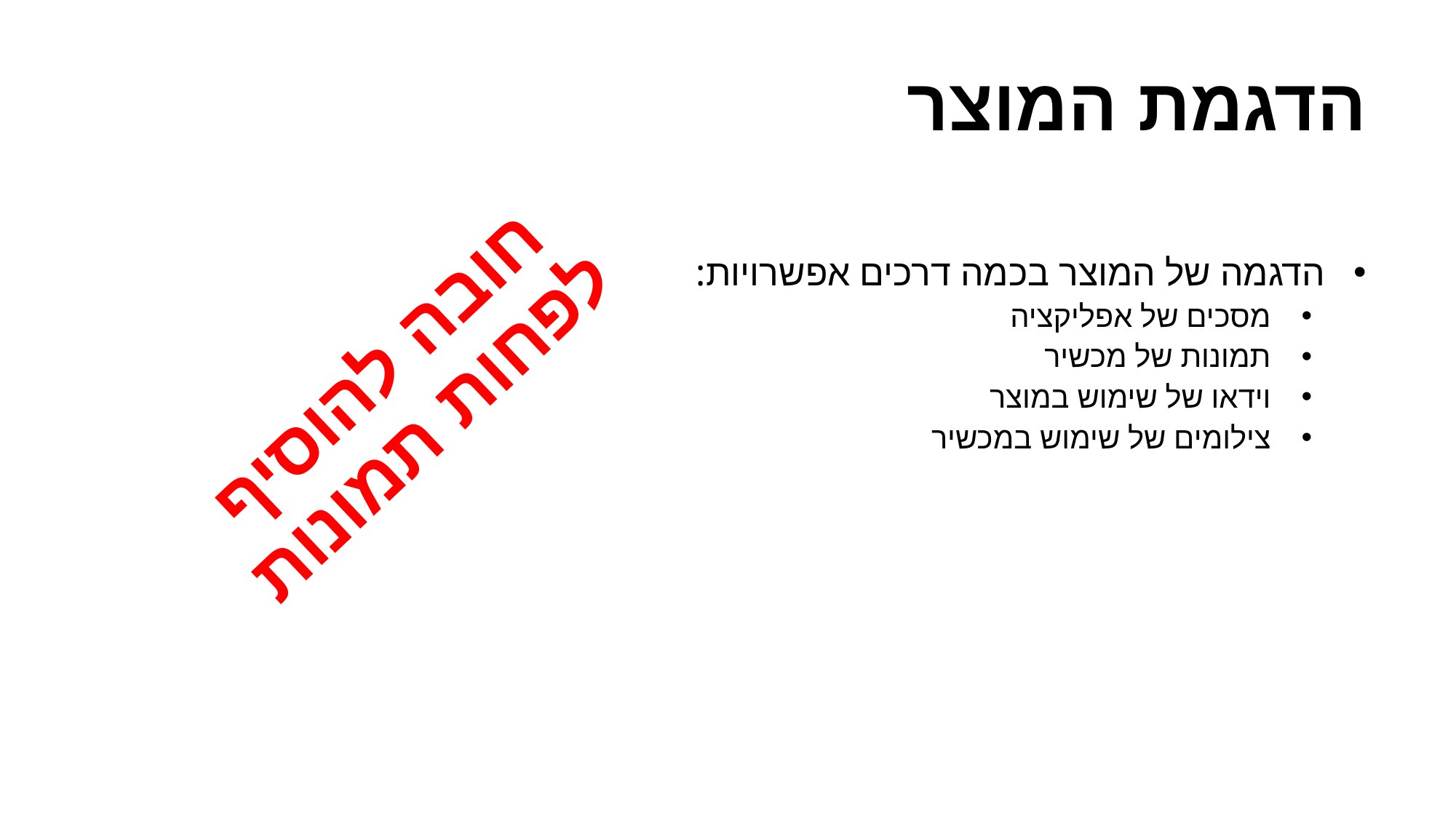

# הדגמת המוצר
הדגמה של המוצר בכמה דרכים אפשרויות:
מסכים של אפליקציה
תמונות של מכשיר
וידאו של שימוש במוצר
צילומים של שימוש במכשיר

חובה להוסיף
לפחות תמונות